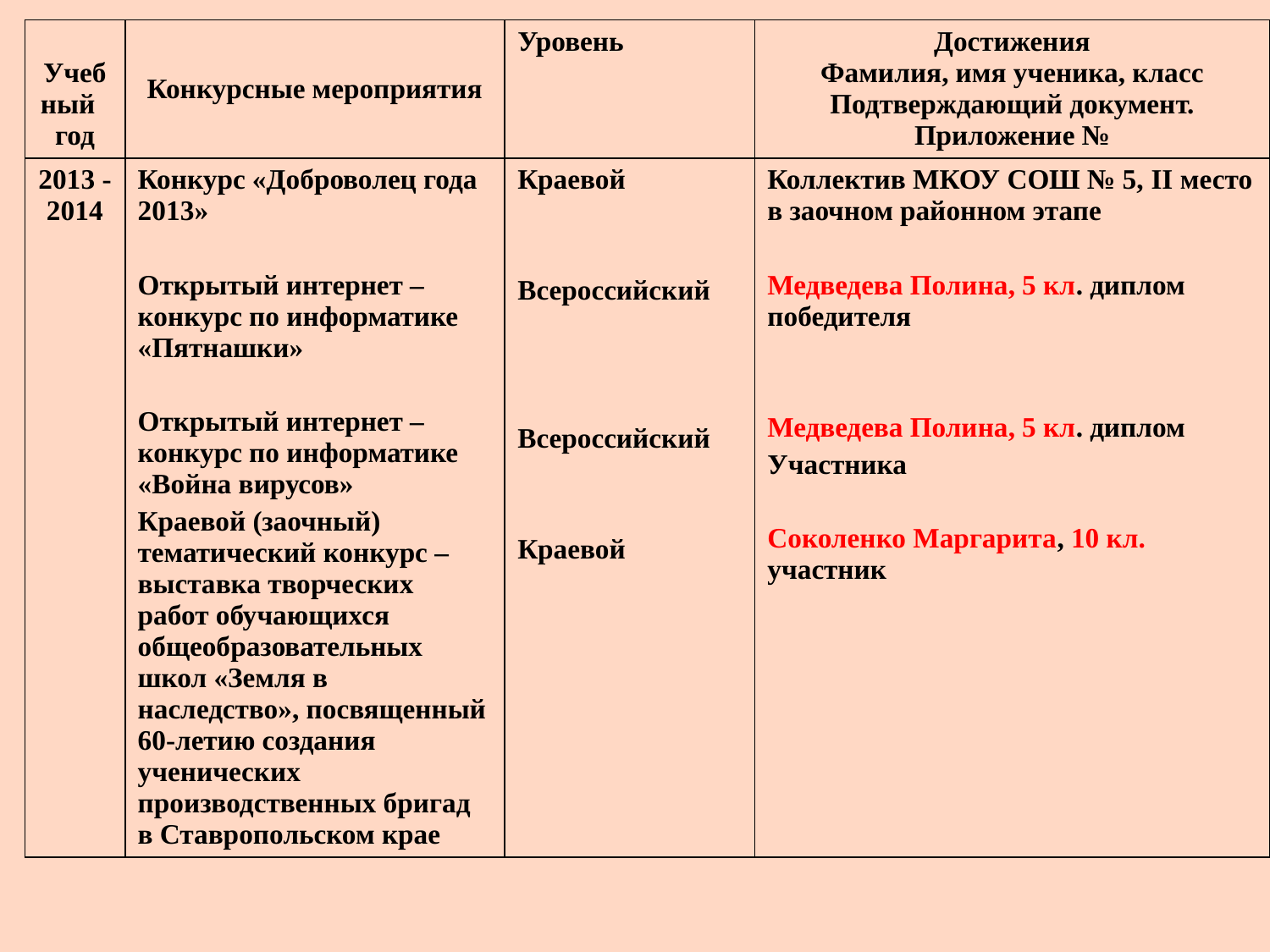

| Учебный год | Конкурсные мероприятия | Уровень | Достижения Фамилия, имя ученика, класс Подтверждающий документ. Приложение № |
| --- | --- | --- | --- |
| 2013 -2014 | Конкурс «Доброволец года 2013» Открытый интернет – конкурс по информатике «Пятнашки» Открытый интернет – конкурс по информатике «Война вирусов» Краевой (заочный) тематический конкурс – выставка творческих работ обучающихся общеобразовательных школ «Земля в наследство», посвященный 60-летию создания ученических производственных бригад в Ставропольском крае | Краевой Всероссийский Всероссийский Краевой | Коллектив МКОУ СОШ № 5, II место в заочном районном этапе Медведева Полина, 5 кл. диплом победителя Медведева Полина, 5 кл. диплом Участника Соколенко Маргарита, 10 кл. участник |